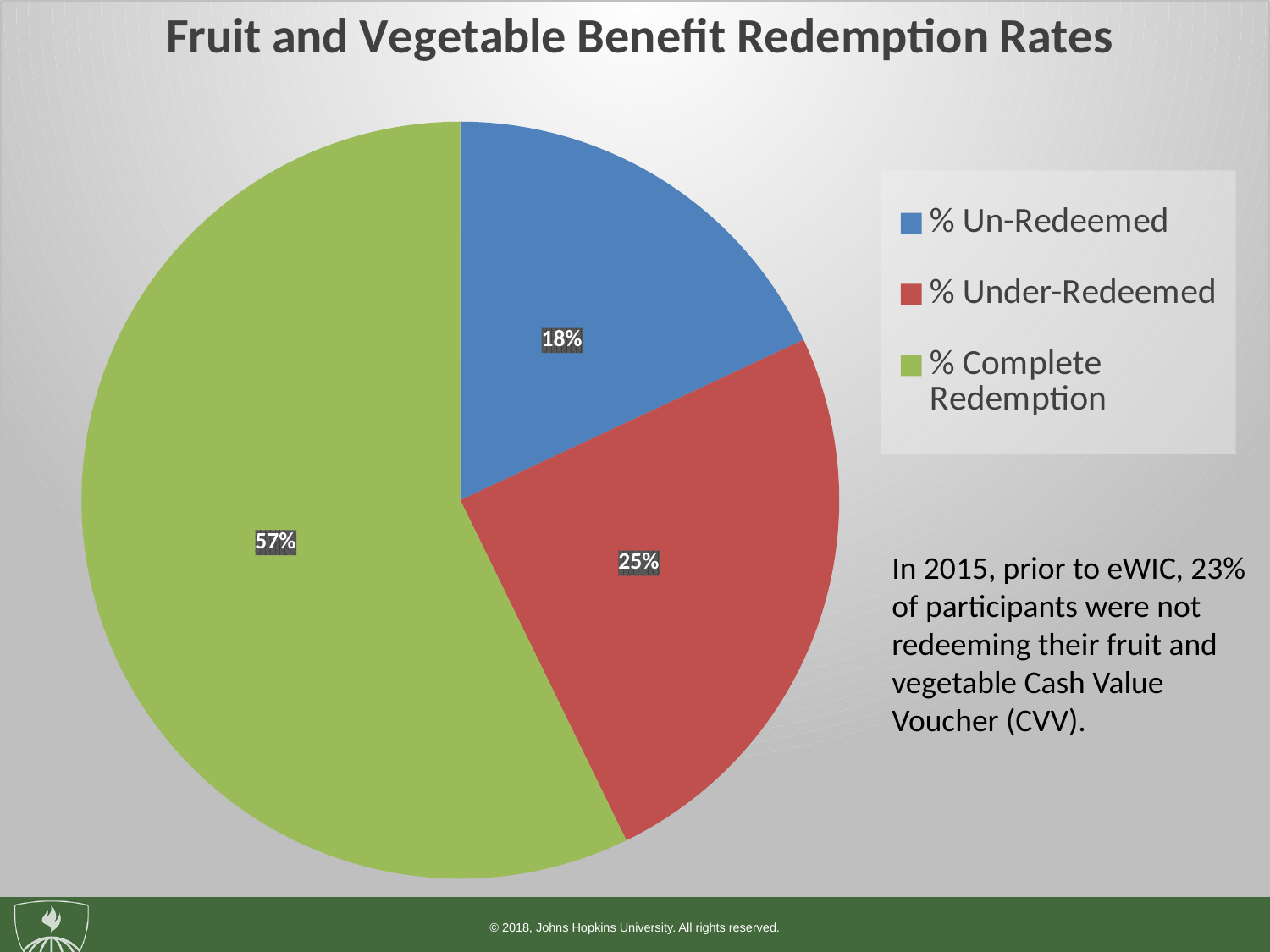

### Chart: Fruit and Vegetable Benefit Redemption Rates

| Category |  |
|---|---|
| % Un-Redeemed | 0.1804 |
| % Under-Redeemed | 0.2474 |
| % Complete Redemption | 0.5722 |
In 2015, prior to eWIC, 23% of participants were not redeeming their fruit and vegetable Cash Value Voucher (CVV).